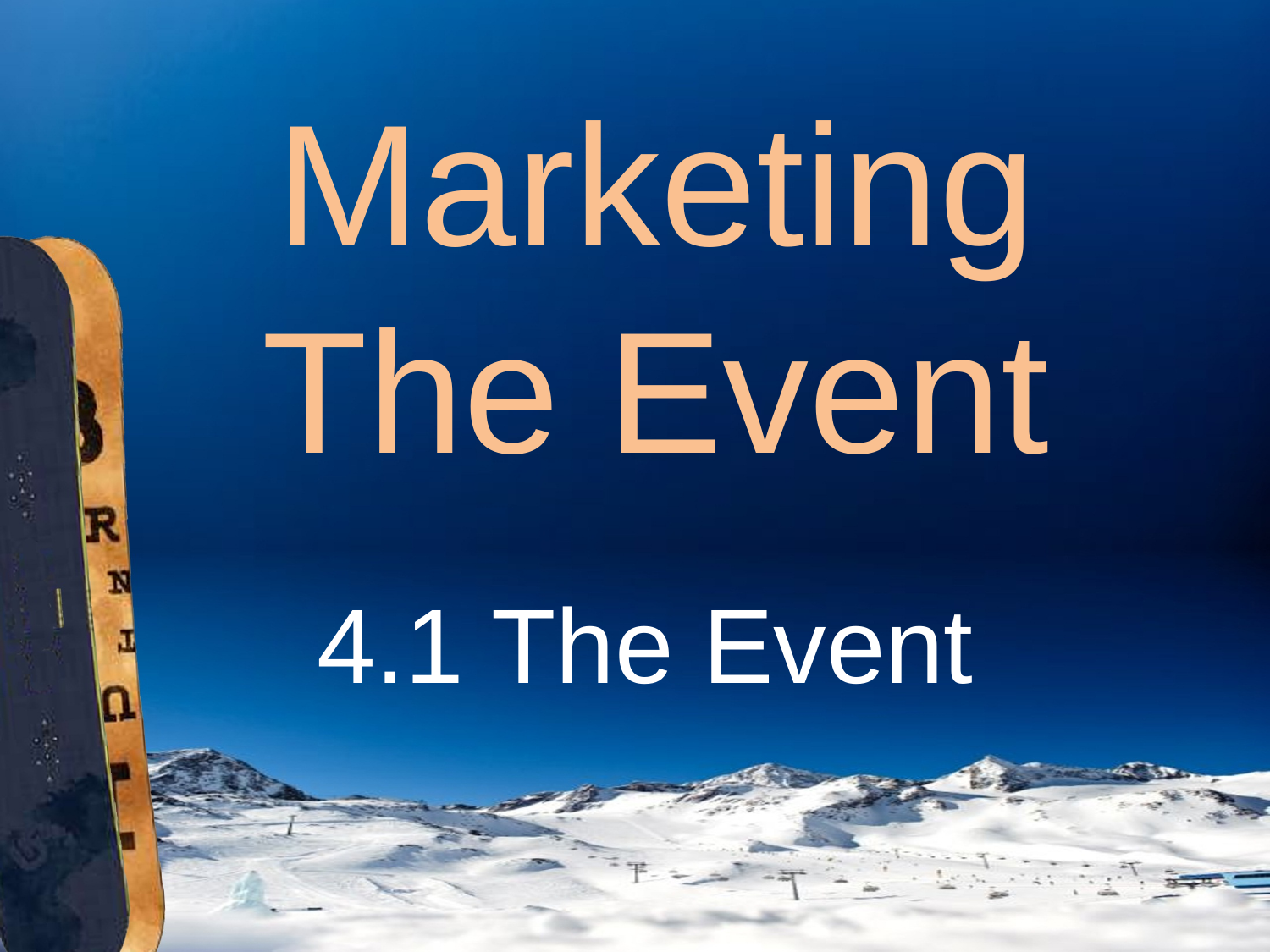

# Marketing The Event
4.1 The Event